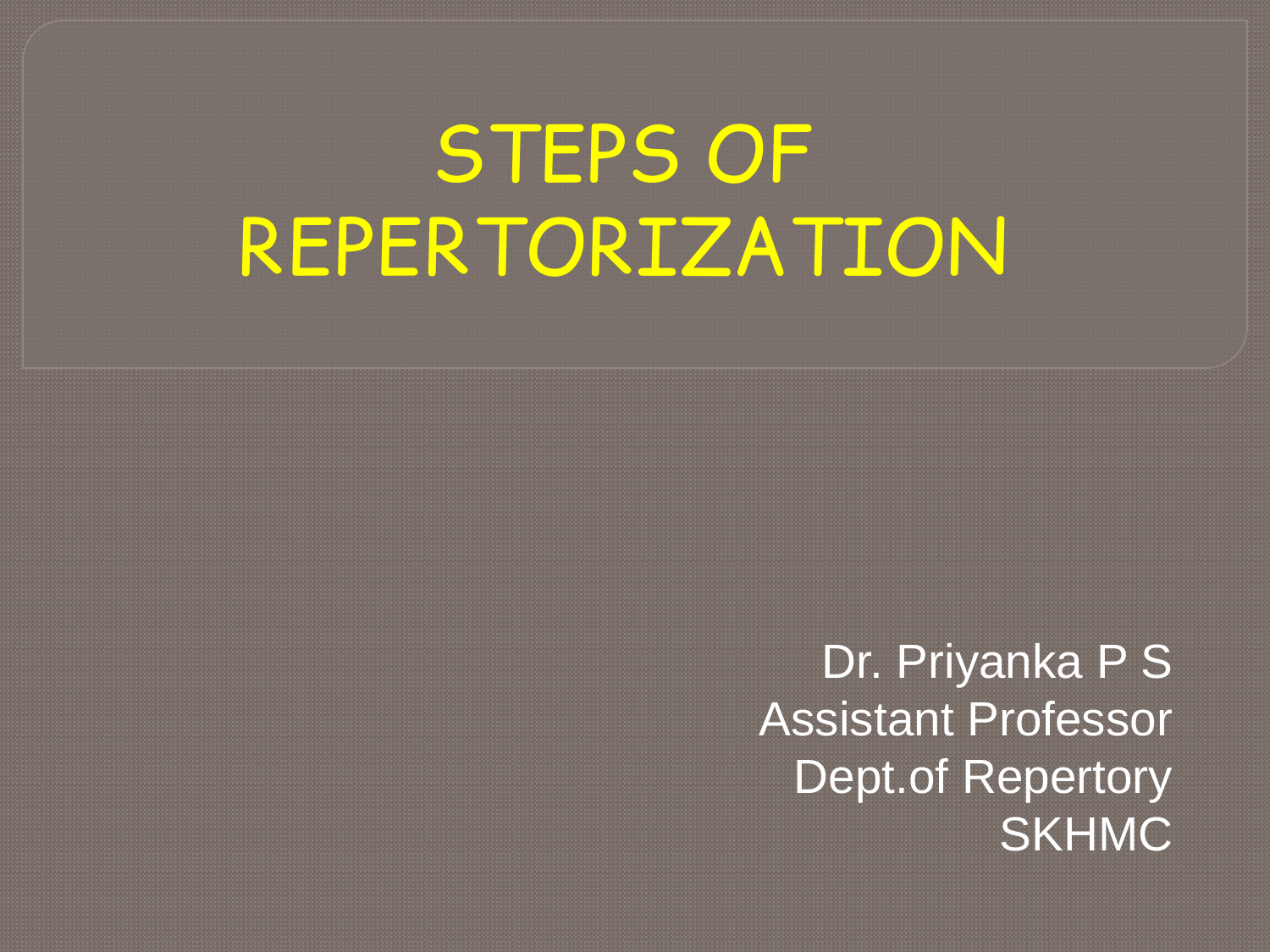

# STEPS OF REPERTORIZATION
Dr. Priyanka P S
Assistant Professor
Dept.of Repertory
SKHMC